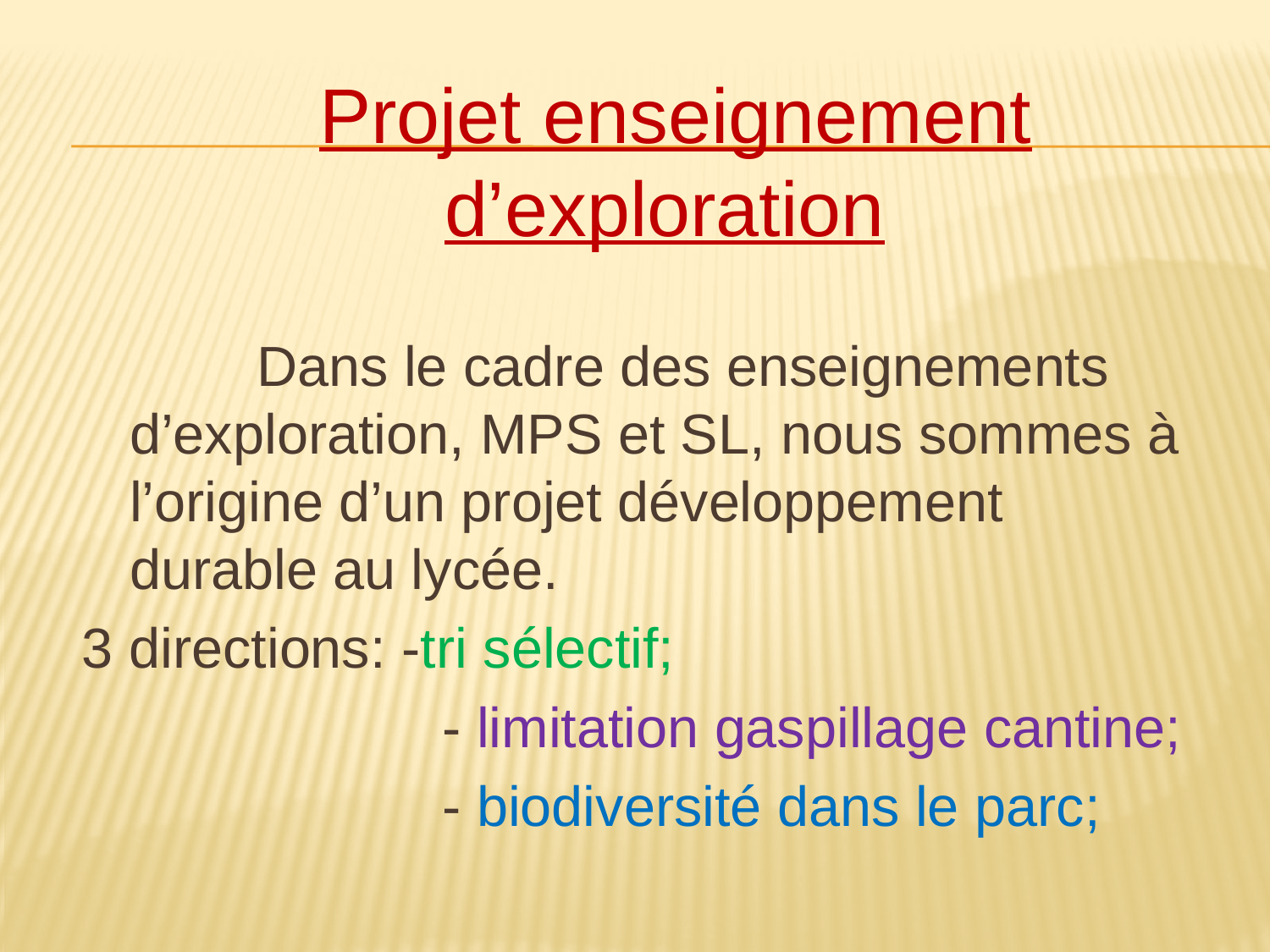

Projet enseignement d’exploration
		Dans le cadre des enseignements d’exploration, MPS et SL, nous sommes à l’origine d’un projet développement durable au lycée.
3 directions: -tri sélectif;
                       - limitation gaspillage cantine;
                       - biodiversité dans le parc;